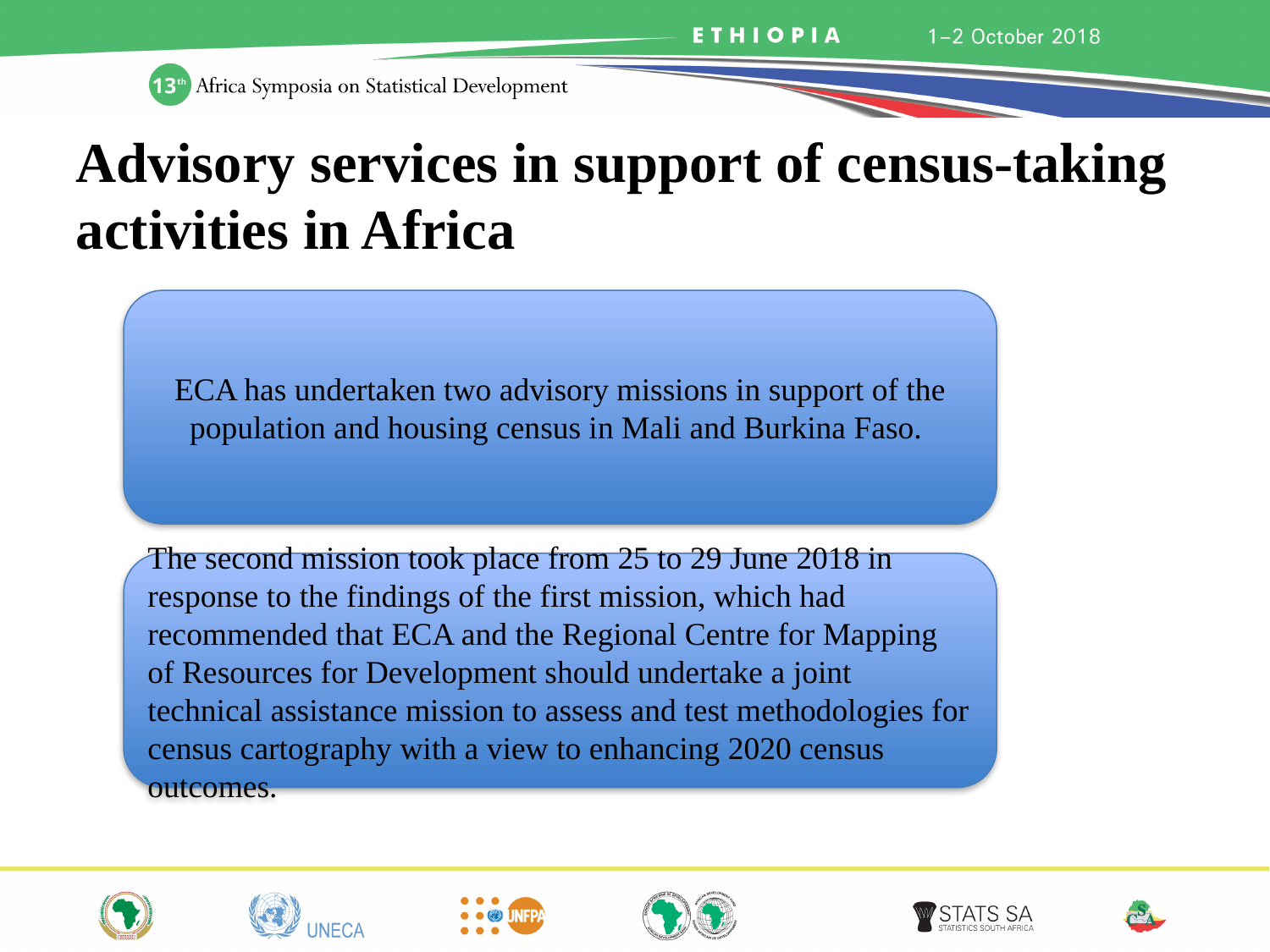

Advisory services in support of census-taking activities in Africa

ECA has undertaken two advisory missions in support of the population and housing census in Mali and Burkina Faso.
The second mission took place from 25 to 29 June 2018 in response to the findings of the first mission, which had recommended that ECA and the Regional Centre for Mapping of Resources for Development should undertake a joint technical assistance mission to assess and test methodologies for census cartography with a view to enhancing 2020 census outcomes.